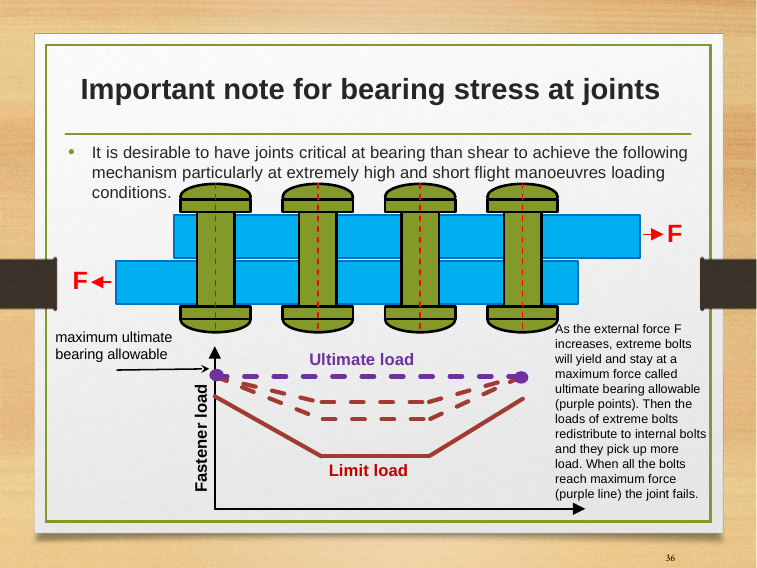

# Important note for bearing stress at joints
It is desirable to have joints critical at bearing than shear to achieve the following mechanism particularly at extremely high and short flight manoeuvres loading conditions.

F

F

As the external force F increases, extreme bolts will yield and stay at a maximum force called ultimate bearing allowable (purple points). Then the loads of extreme bolts redistribute to internal bolts and they pick up more load. When all the bolts reach maximum force (purple line) the joint fails.

maximum ultimate bearing allowable
Ultimate load

Fastener load
Limit load
36